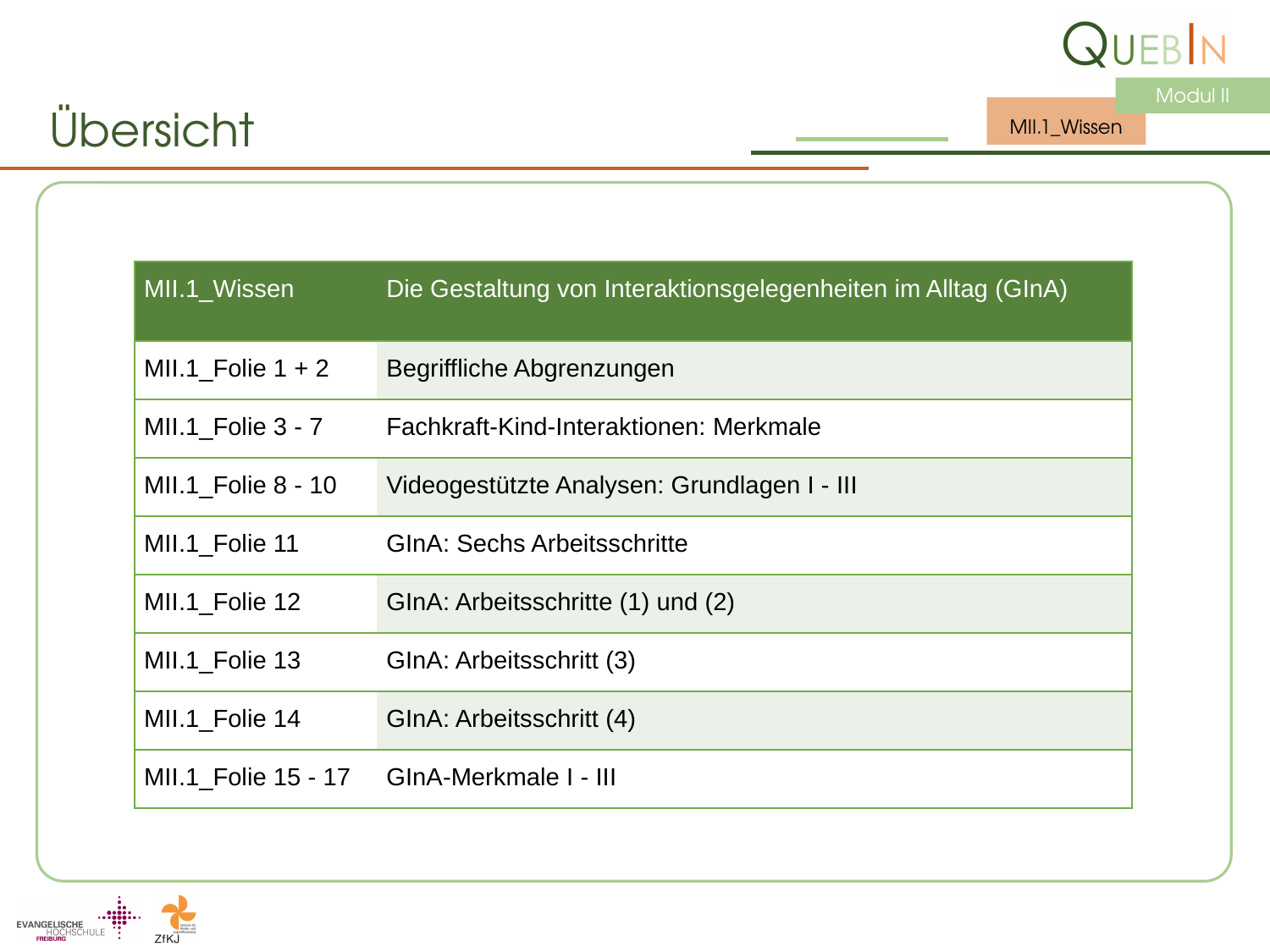

# Übersicht
| MII.1\_Wissen | Die Gestaltung von Interaktionsgelegenheiten im Alltag (GInA) |
| --- | --- |
| MII.1\_Folie 1 + 2 | Begriffliche Abgrenzungen |
| MII.1\_Folie 3 - 7 | Fachkraft-Kind-Interaktionen: Merkmale |
| MII.1\_Folie 8 - 10 | Videogestützte Analysen: Grundlagen I - III |
| MII.1\_Folie 11 | GInA: Sechs Arbeitsschritte |
| MII.1\_Folie 12 | GInA: Arbeitsschritte (1) und (2) |
| MII.1\_Folie 13 | GInA: Arbeitsschritt (3) |
| MII.1\_Folie 14 | GInA: Arbeitsschritt (4) |
| MII.1\_Folie 15 - 17 | GInA-Merkmale I - III |